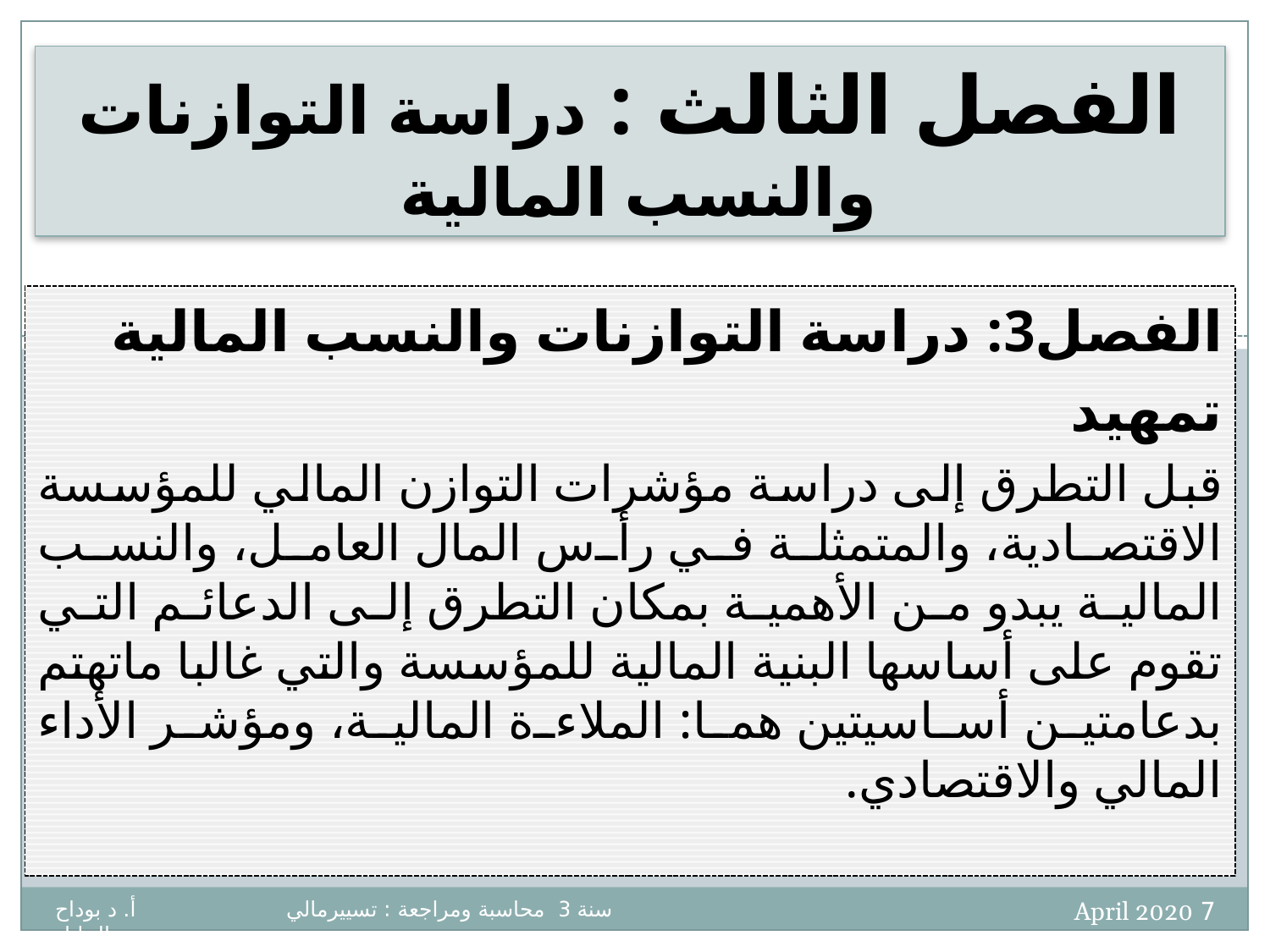

# الفصل الثالث : دراسة التوازنات والنسب المالية
الفصل3: دراسة التوازنات والنسب المالية
تمهيد
قبل التطرق إلى دراسة مؤشرات التوازن المالي للمؤسسة الاقتصادية، والمتمثلة في رأس المال العامل، والنسب المالية يبدو من الأهمية بمكان التطرق إلى الدعائم التي تقوم على أساسها البنية المالية للمؤسسة والتي غالبا ماتهتم بدعامتين أساسيتين هما: الملاءة المالية، ومؤشر الأداء المالي والاقتصادي.

4
7 April 2020
سنة 3  محاسبة ومراجعة : تسييرمالي                       أ. د بوداح عبدالجليل